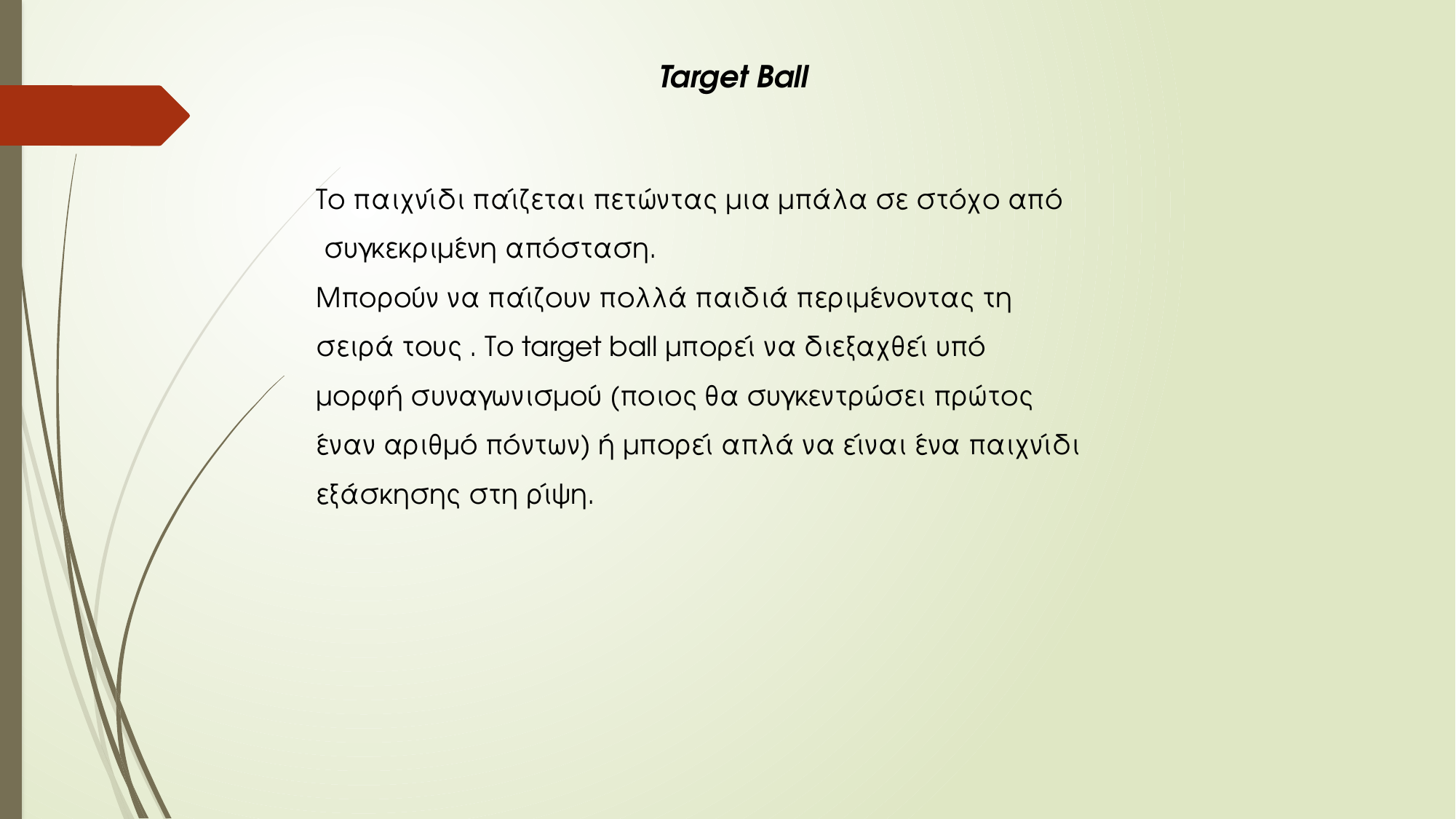

Target Ball
Το παιχνίδι παίζεται πετώντας μια μπάλα σε στόχο από    συγκεκριμένη απόσταση.
Μπορούν να παίζουν πολλά παιδιά περιμένοντας τη σειρά τους . Τo target ball μπορεί να διεξαχθεί υπό μορφή συναγωνισμού (ποιος θα συγκεντρώσει πρώτος έναν αριθμό πόντων) ή μπορεί απλά να είναι ένα παιχνίδι εξάσκησης στη ρίψη.